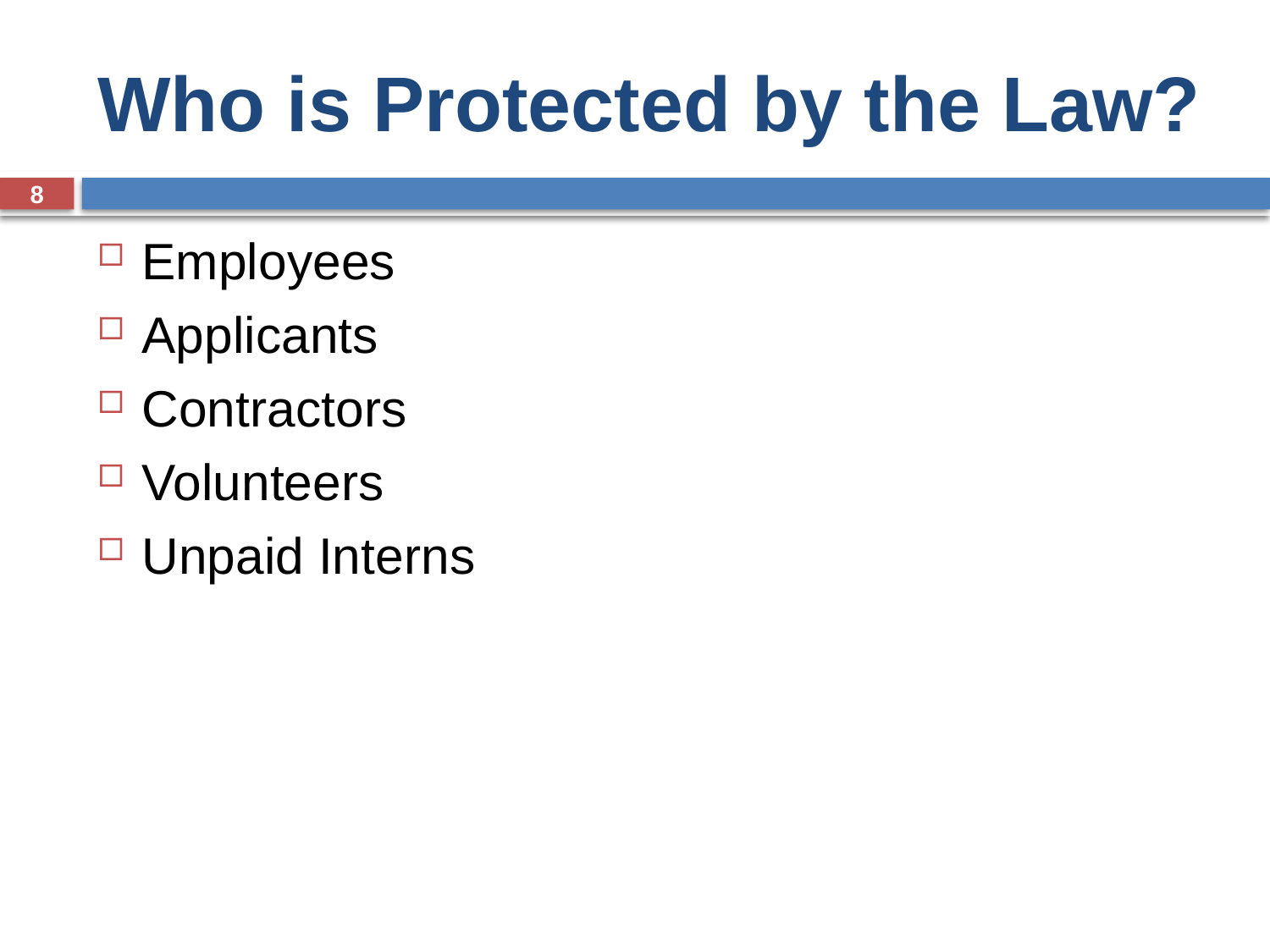

# Who is Protected by the Law?
8
Employees
Applicants
Contractors
Volunteers
Unpaid Interns